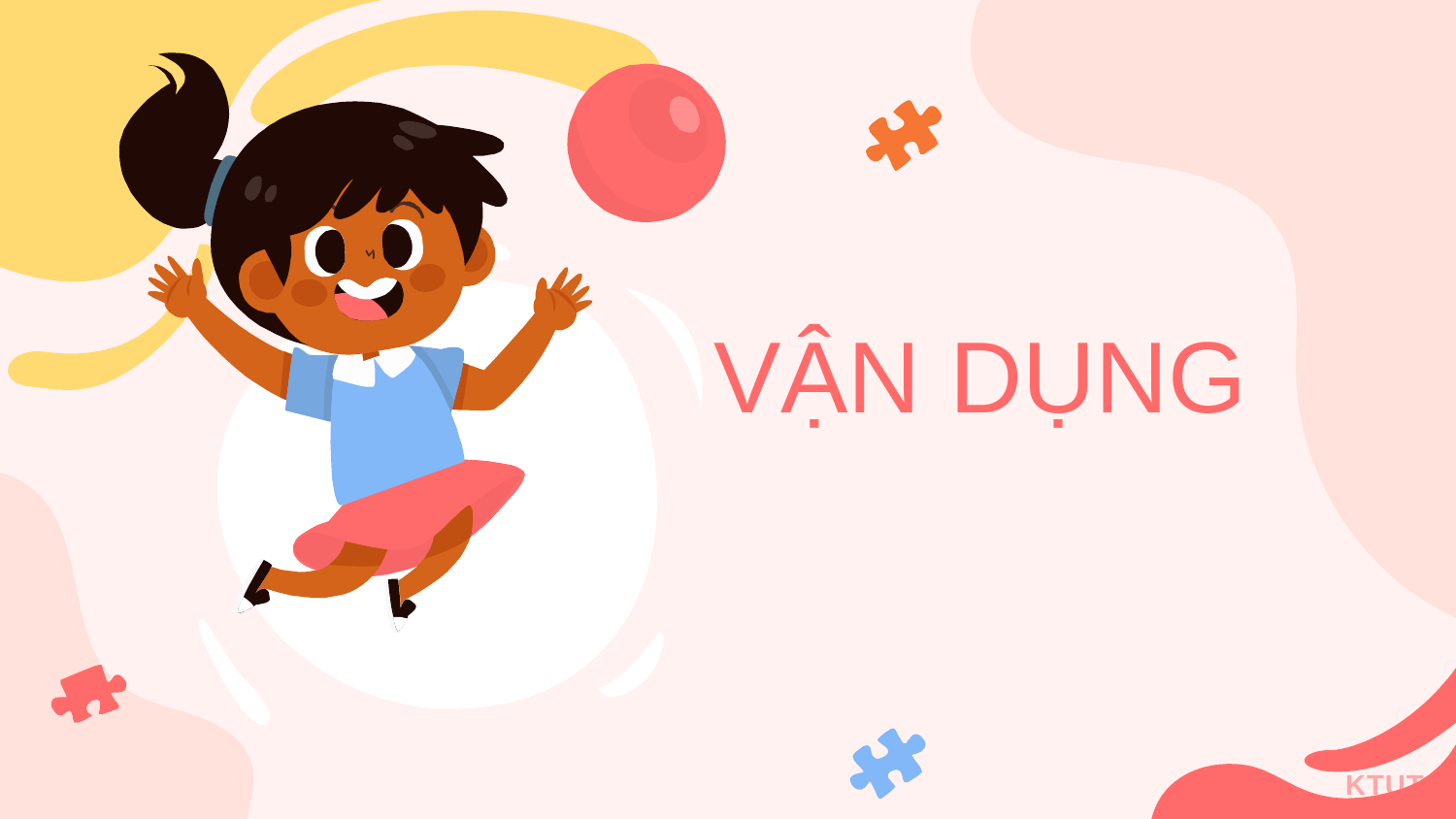

# VẬN DỤNG
Bóng tối là gì?
Bóng tối xuất hiện ở đâu?